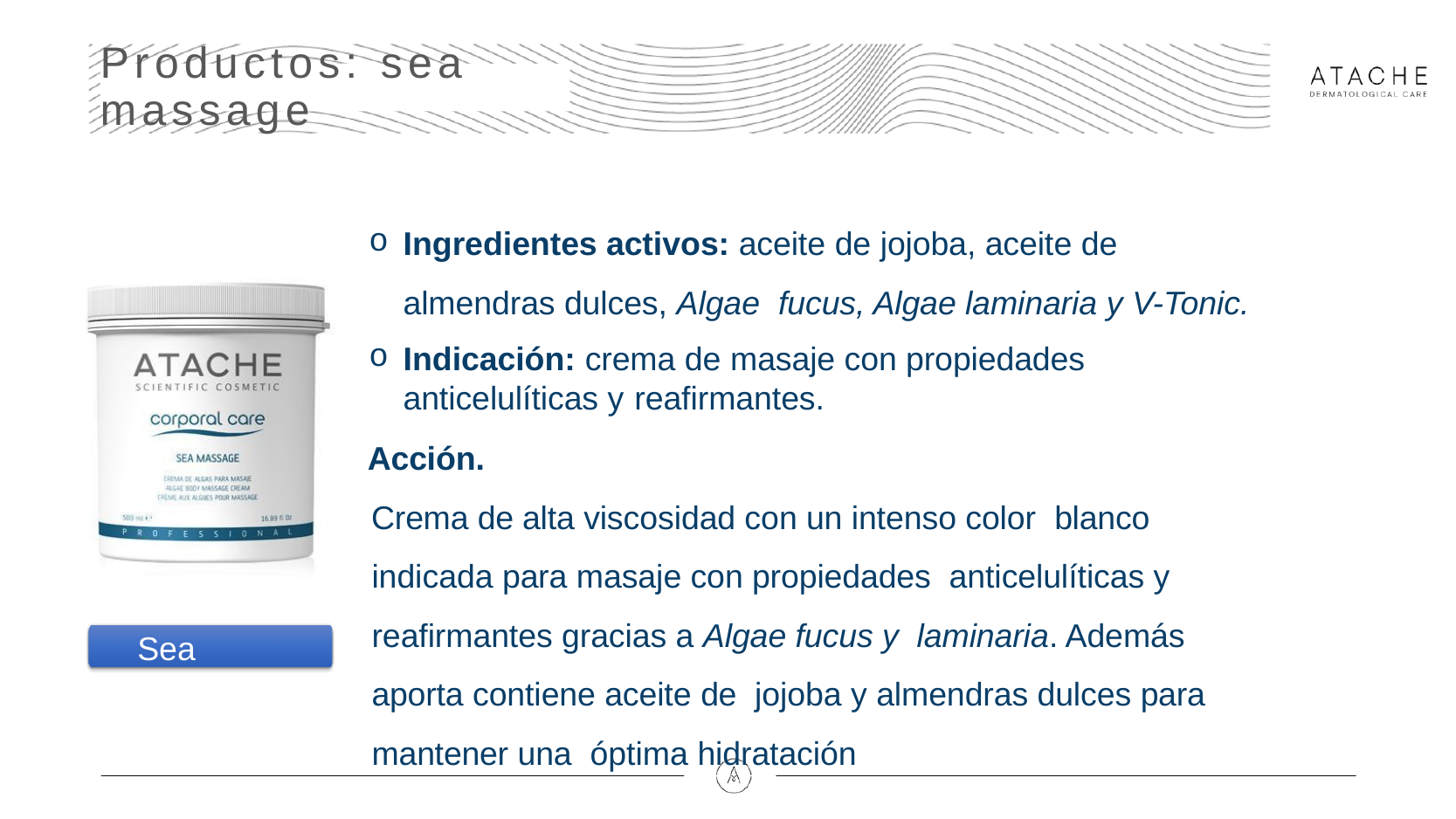

# Productos: sea massage
Ingredientes activos: aceite de jojoba, aceite de almendras dulces, Algae  fucus, Algae laminaria y V-Tonic.
Indicación: crema de masaje con propiedades anticelulíticas y reafirmantes.
Acción.
Crema de alta viscosidad con un intenso color  blanco indicada para masaje con propiedades  anticelulíticas y reafirmantes gracias a Algae fucus y  laminaria. Además aporta contiene aceite de  jojoba y almendras dulces para mantener una  óptima hidratación

Sea massage